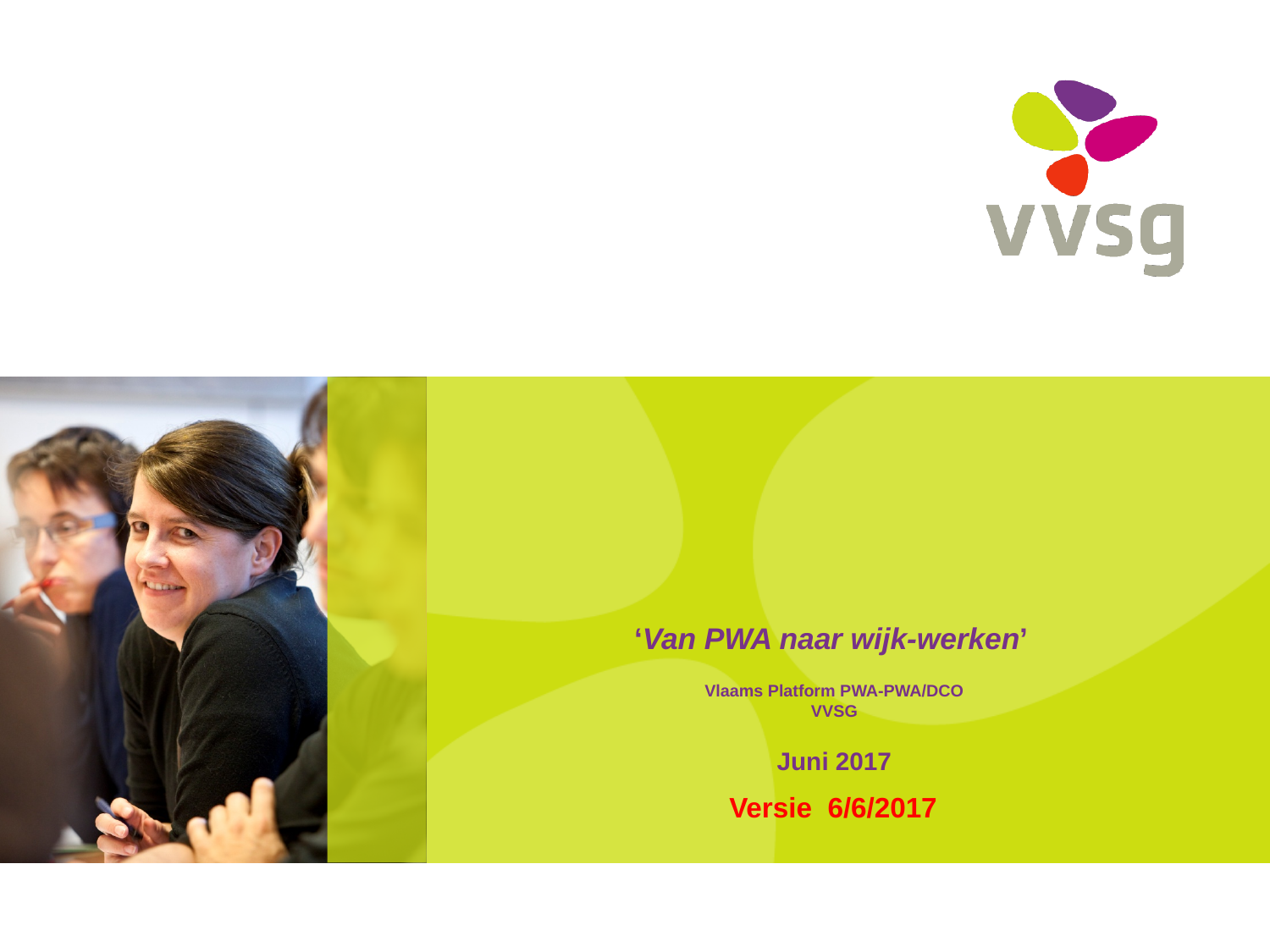

# ‘Van PWA naar wijk-werken’ Vlaams Platform PWA-PWA/DCO VVSG Juni 2017

                  Versie  6/6/2017